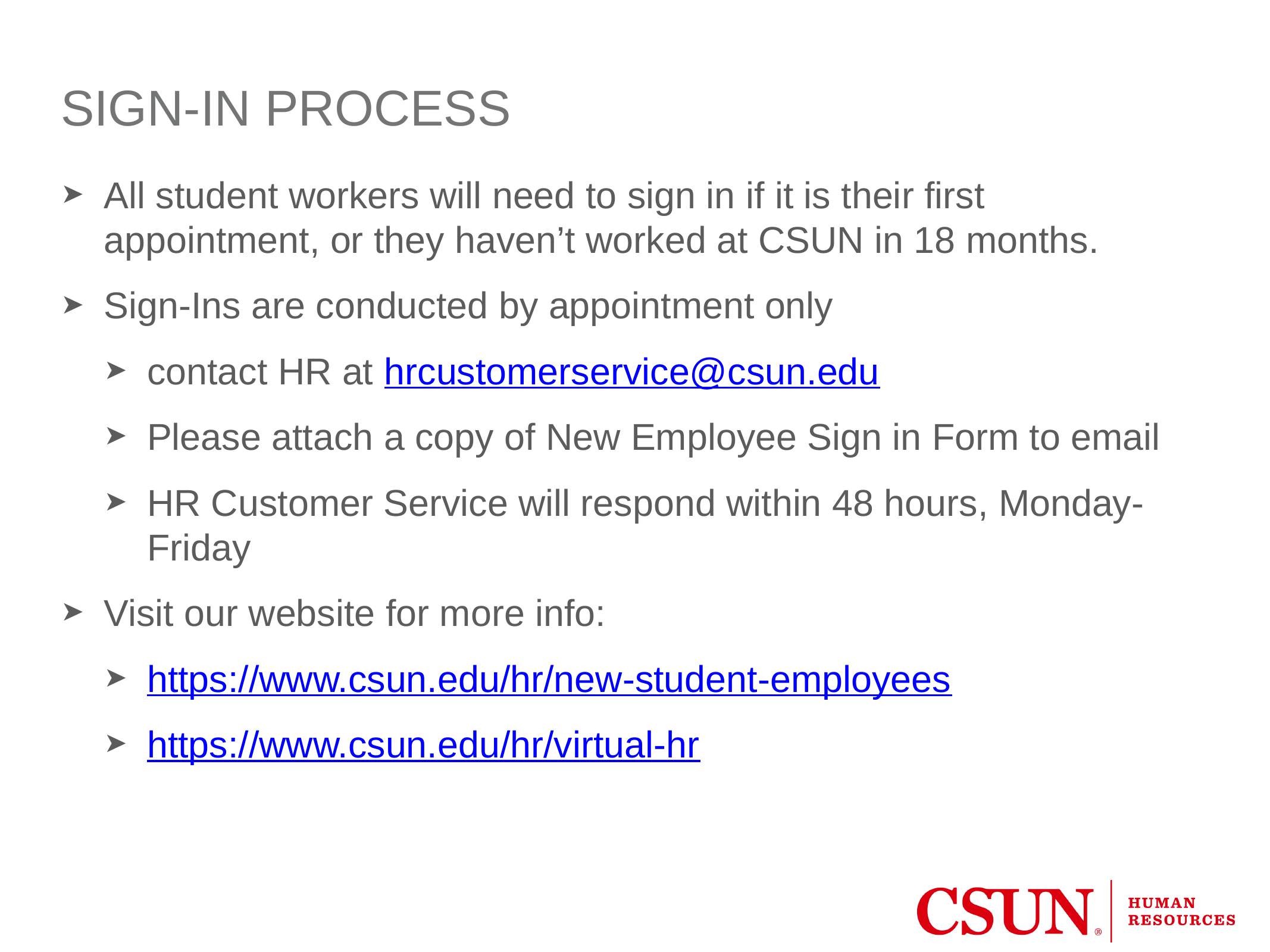

# Sign-in Process

All student workers will need to sign in if it is their first appointment, or they haven’t worked at CSUN in 18 months.
Sign-Ins are conducted by appointment only
contact HR at hrcustomerservice@csun.edu
Please attach a copy of New Employee Sign in Form to email
HR Customer Service will respond within 48 hours, Monday-Friday
Visit our website for more info:
https://www.csun.edu/hr/new-student-employees
https://www.csun.edu/hr/virtual-hr